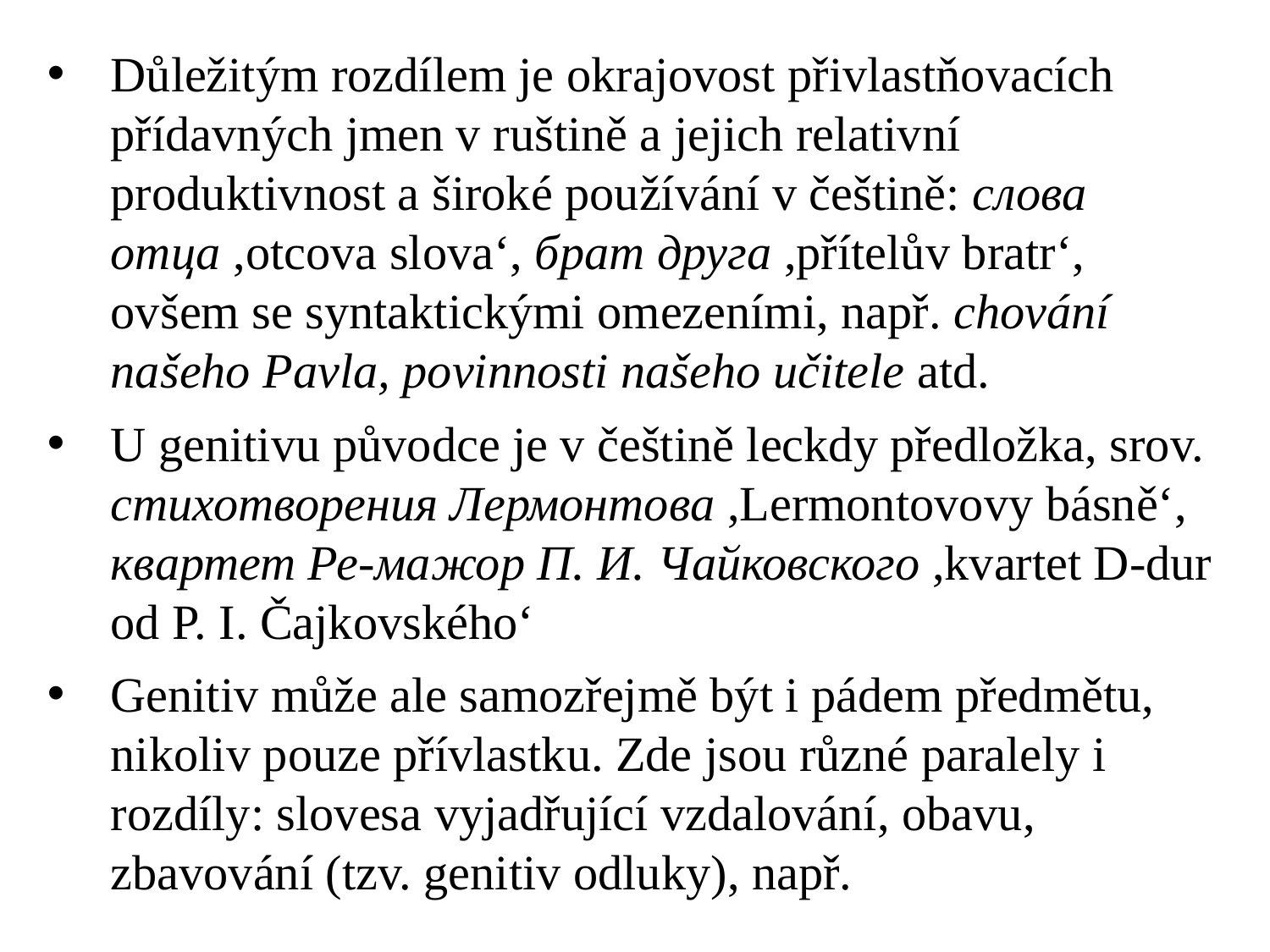

Důležitým rozdílem je okrajovost přivlastňovacích přídavných jmen v ruštině a jejich relativní produktivnost a široké používání v češtině: слова отца ,otcova slova‘, брат друга ,přítelův bratr‘, ovšem se syntaktickými omezeními, např. chování našeho Pavla, povinnosti našeho učitele atd.
U genitivu původce je v češtině leckdy předložka, srov. стихотворения Лермонтова ,Lermontovovy básně‘, квартет Ре-мажор П. И. Чайковского ,kvartet D-dur od P. I. Čajkovského‘
Genitiv může ale samozřejmě být i pádem předmětu, nikoliv pouze přívlastku. Zde jsou různé paralely i rozdíly: slovesa vyjadřující vzdalování, obavu, zbavování (tzv. genitiv odluky), např.